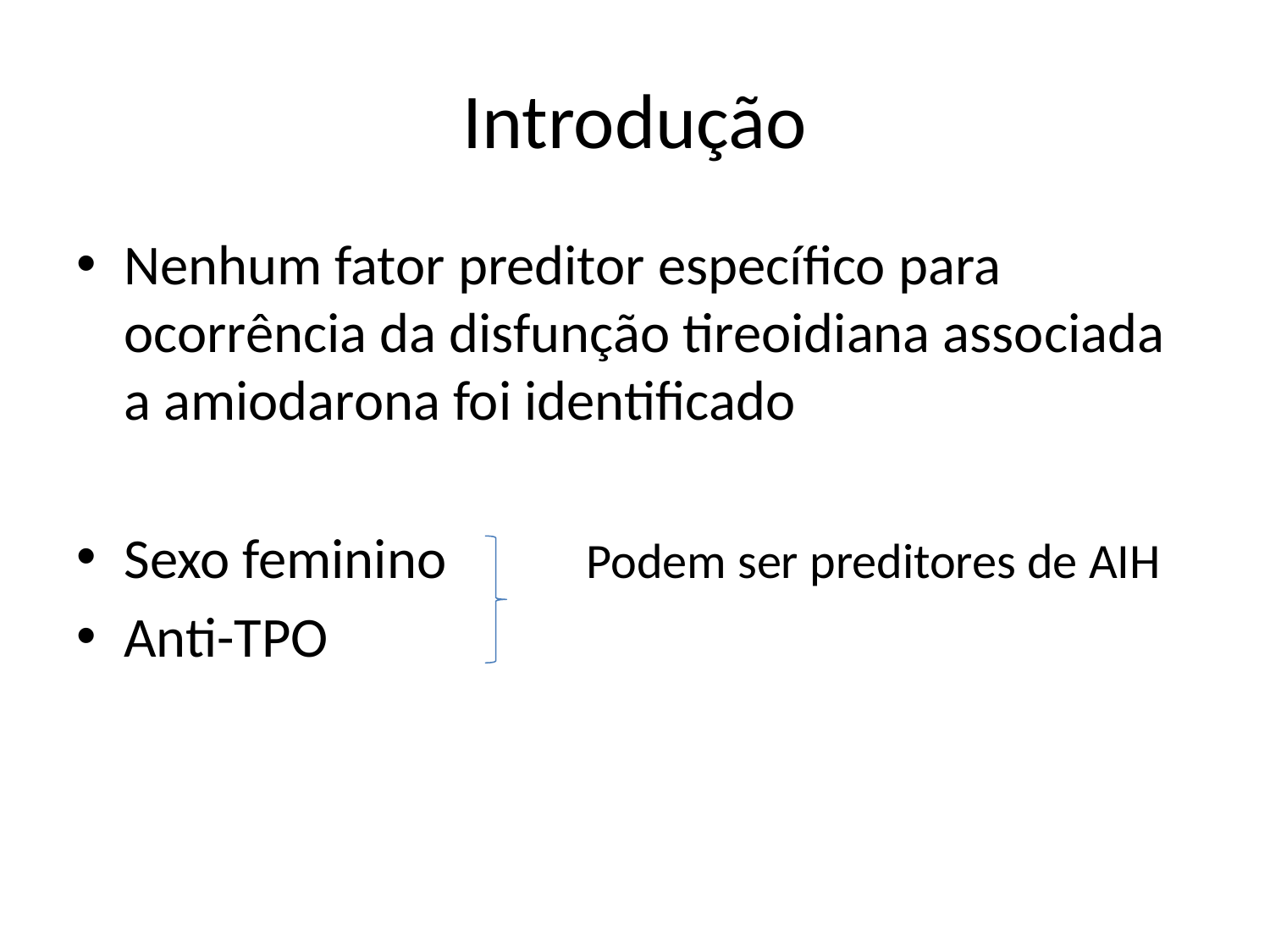

# Introdução
Nenhum fator preditor específico para ocorrência da disfunção tireoidiana associada a amiodarona foi identificado

Sexo feminino           Podem ser preditores de AIH
Anti-TPO